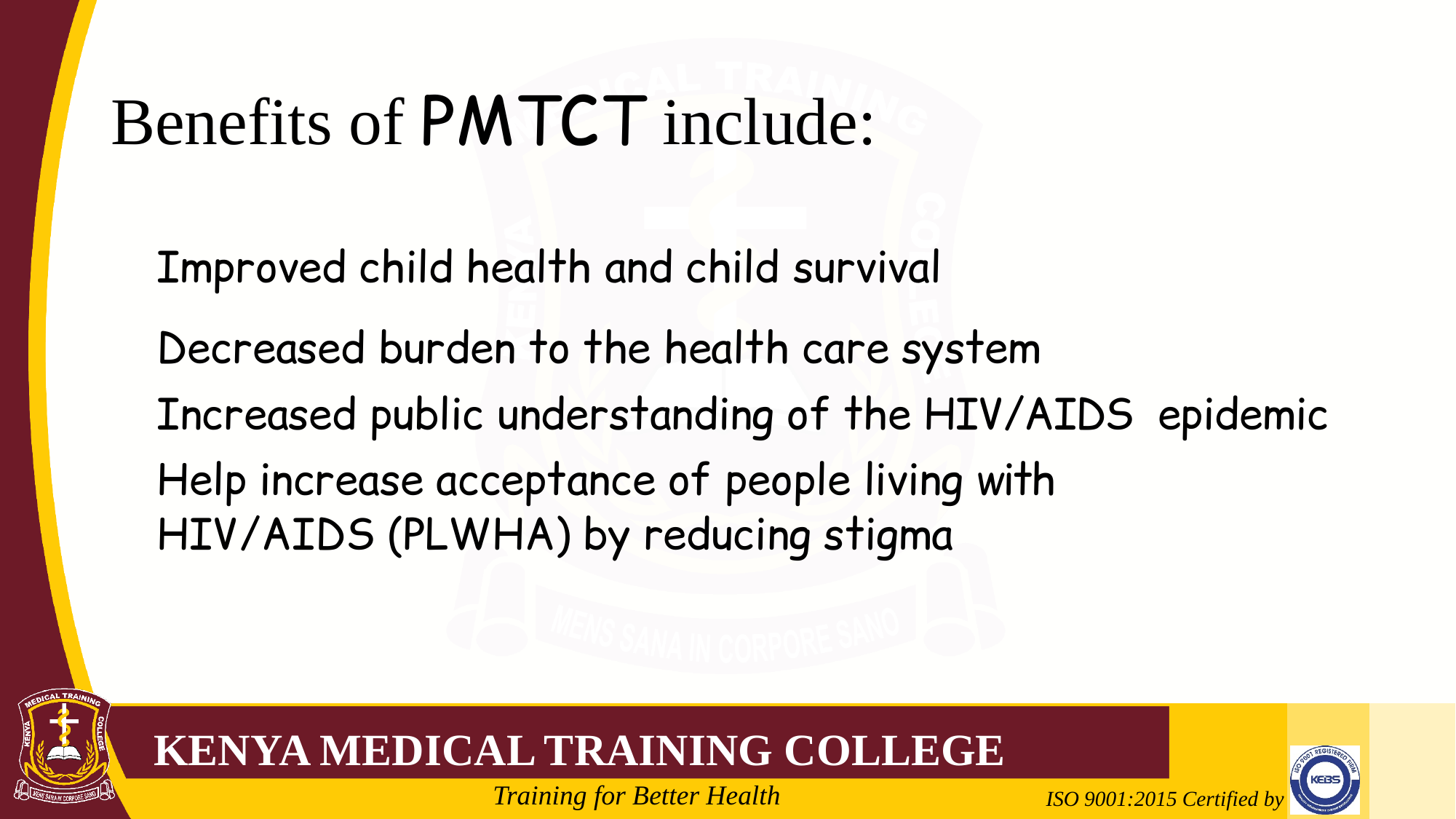

# Benefits of PMTCT include:
Improved child health and child survival
Decreased burden to the health care system
Increased public understanding of the HIV/AIDS  epidemic
Help increase acceptance of people living with  HIV/AIDS (PLWHA) by reducing stigma